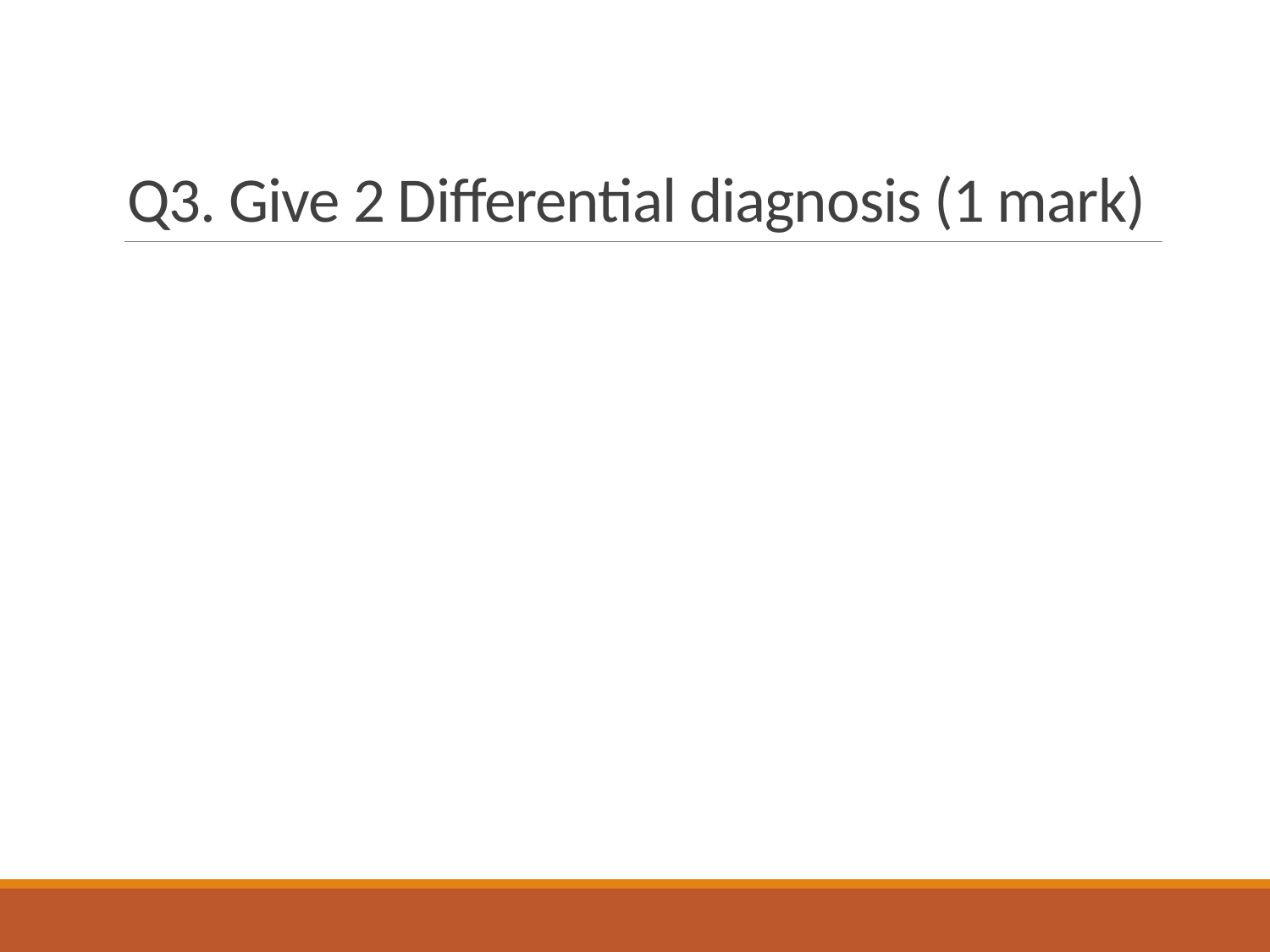

# Q3. Give 2 Differential diagnosis (1 mark)